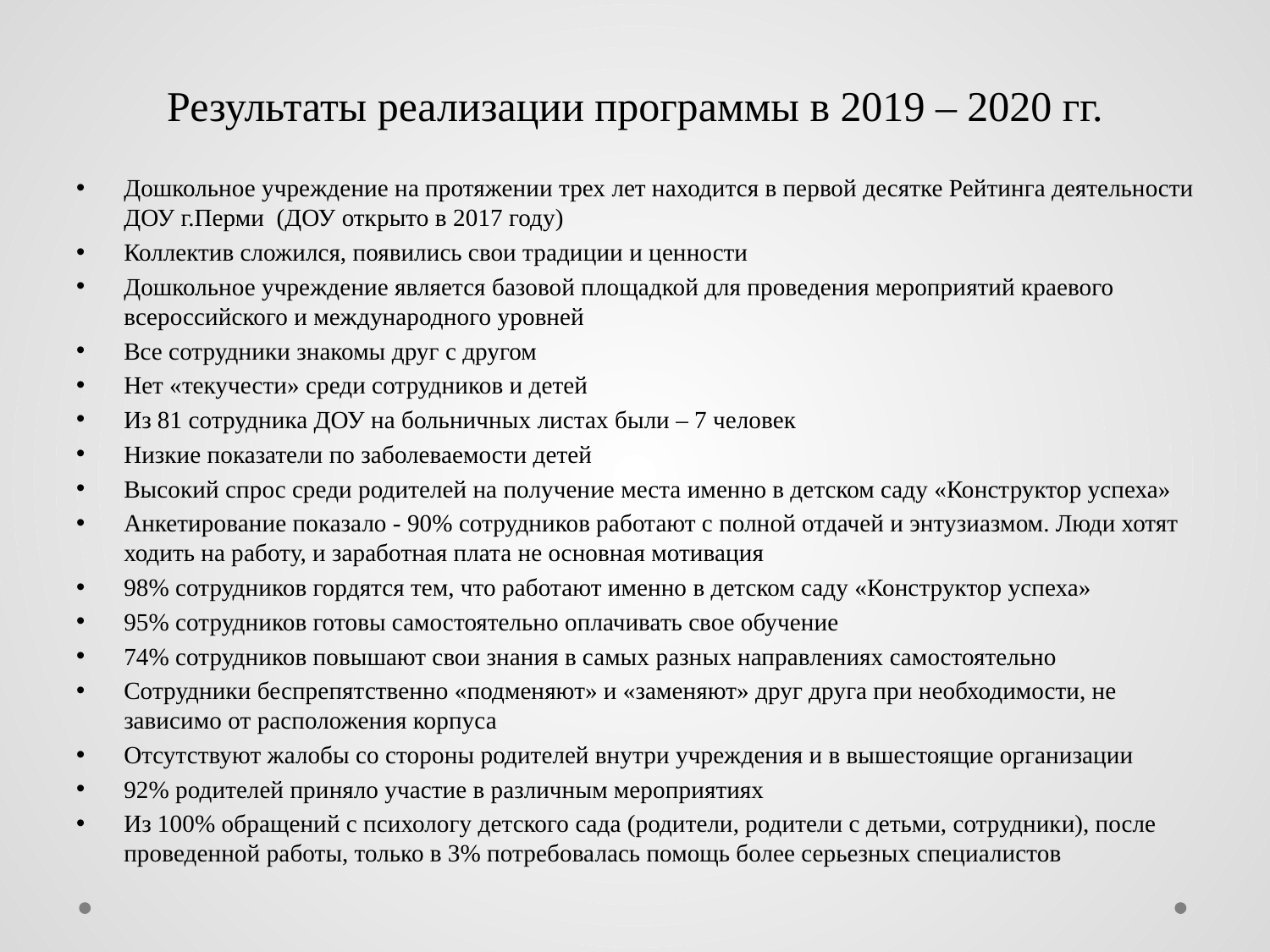

# Результаты реализации программы в 2019 – 2020 гг.
Дошкольное учреждение на протяжении трех лет находится в первой десятке Рейтинга деятельности ДОУ г.Перми  (ДОУ открыто в 2017 году)
Коллектив сложился, появились свои традиции и ценности
Дошкольное учреждение является базовой площадкой для проведения мероприятий краевого всероссийского и международного уровней
Все сотрудники знакомы друг с другом
Нет «текучести» среди сотрудников и детей
Из 81 сотрудника ДОУ на больничных листах были – 7 человек
Низкие показатели по заболеваемости детей
Высокий спрос среди родителей на получение места именно в детском саду «Конструктор успеха»
Анкетирование показало - 90% сотрудников работают с полной отдачей и энтузиазмом. Люди хотят ходить на работу, и заработная плата не основная мотивация
98% сотрудников гордятся тем, что работают именно в детском саду «Конструктор успеха»
95% сотрудников готовы самостоятельно оплачивать свое обучение
74% сотрудников повышают свои знания в самых разных направлениях самостоятельно
Сотрудники беспрепятственно «подменяют» и «заменяют» друг друга при необходимости, не зависимо от расположения корпуса
Отсутствуют жалобы со стороны родителей внутри учреждения и в вышестоящие организации
92% родителей приняло участие в различным мероприятиях
Из 100% обращений с психологу детского сада (родители, родители с детьми, сотрудники), после проведенной работы, только в 3% потребовалась помощь более серьезных специалистов